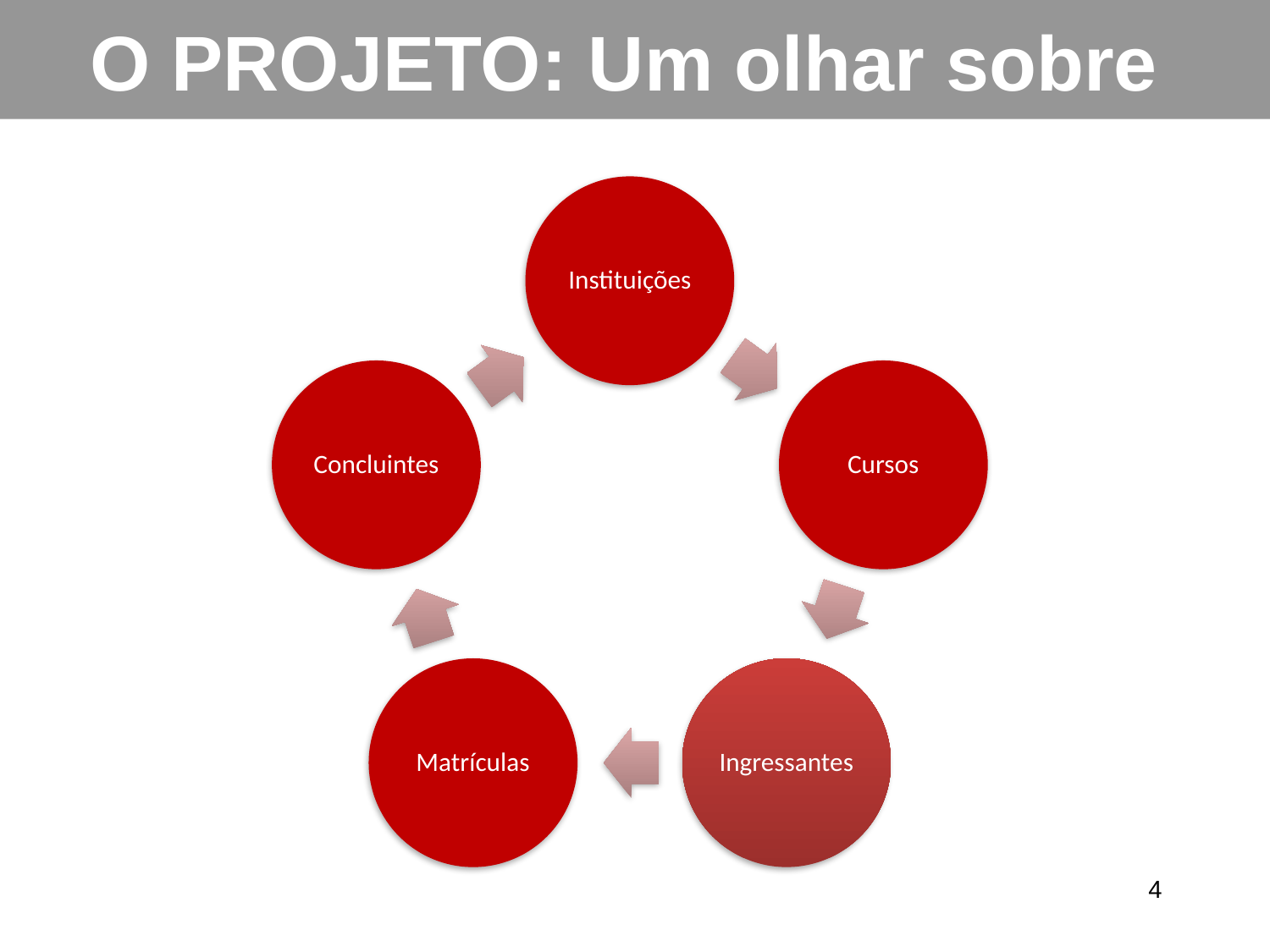

O PROJETO: Um olhar sobre
Instituições

Cursos

Ingressantes

Matrículas

Concluintes

4